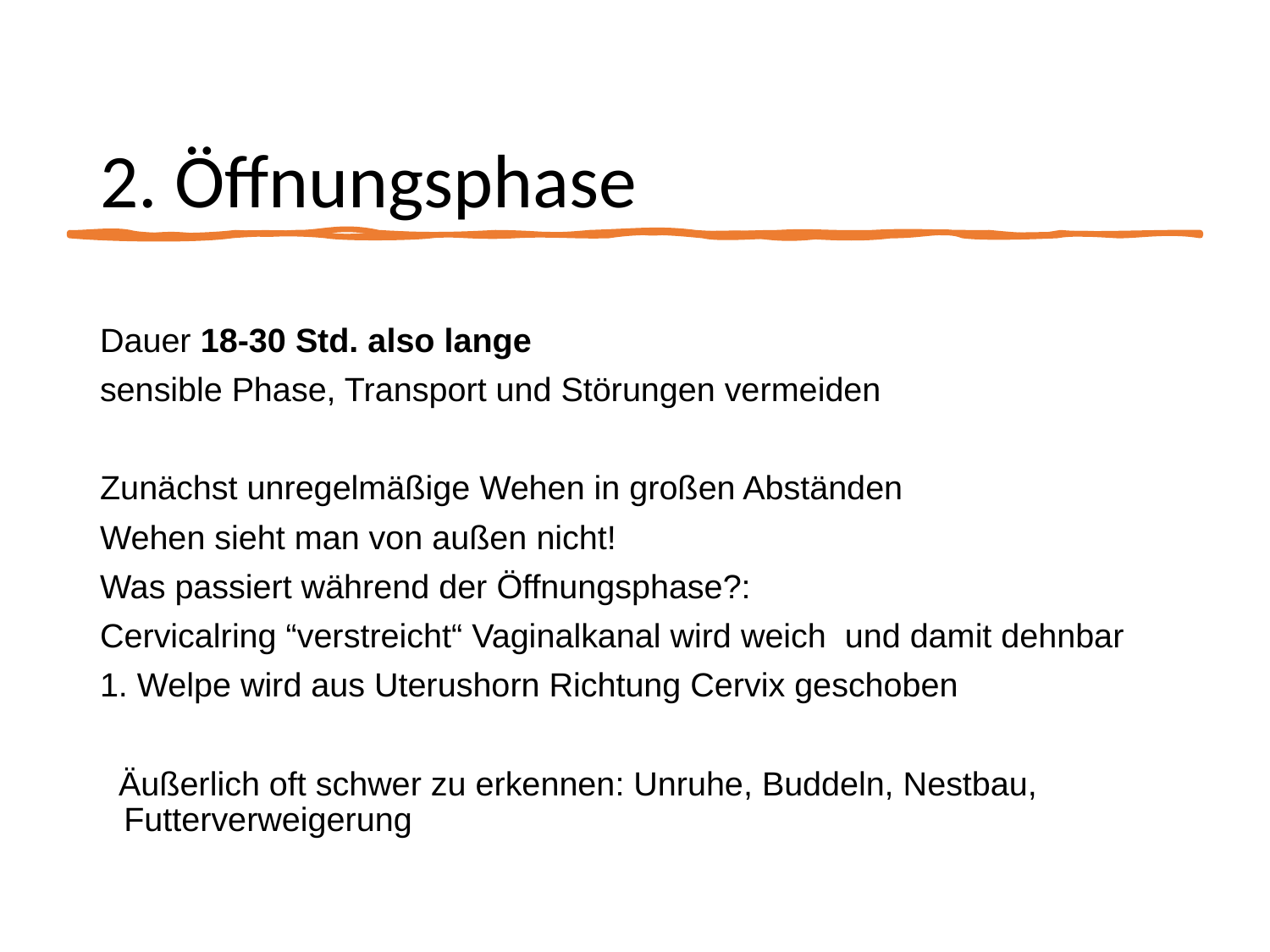

# 2. Öffnungsphase

Dauer 18-30 Std. also lange
sensible Phase, Transport und Störungen vermeiden

Zunächst unregelmäßige Wehen in großen Abständen
Wehen sieht man von außen nicht!
Was passiert während der Öffnungsphase?:
Cervicalring “verstreicht“ Vaginalkanal wird weich  und damit dehnbar
1. Welpe wird aus Uterushorn Richtung Cervix geschoben

  Äußerlich oft schwer zu erkennen: Unruhe, Buddeln, Nestbau, Futterverweigerung